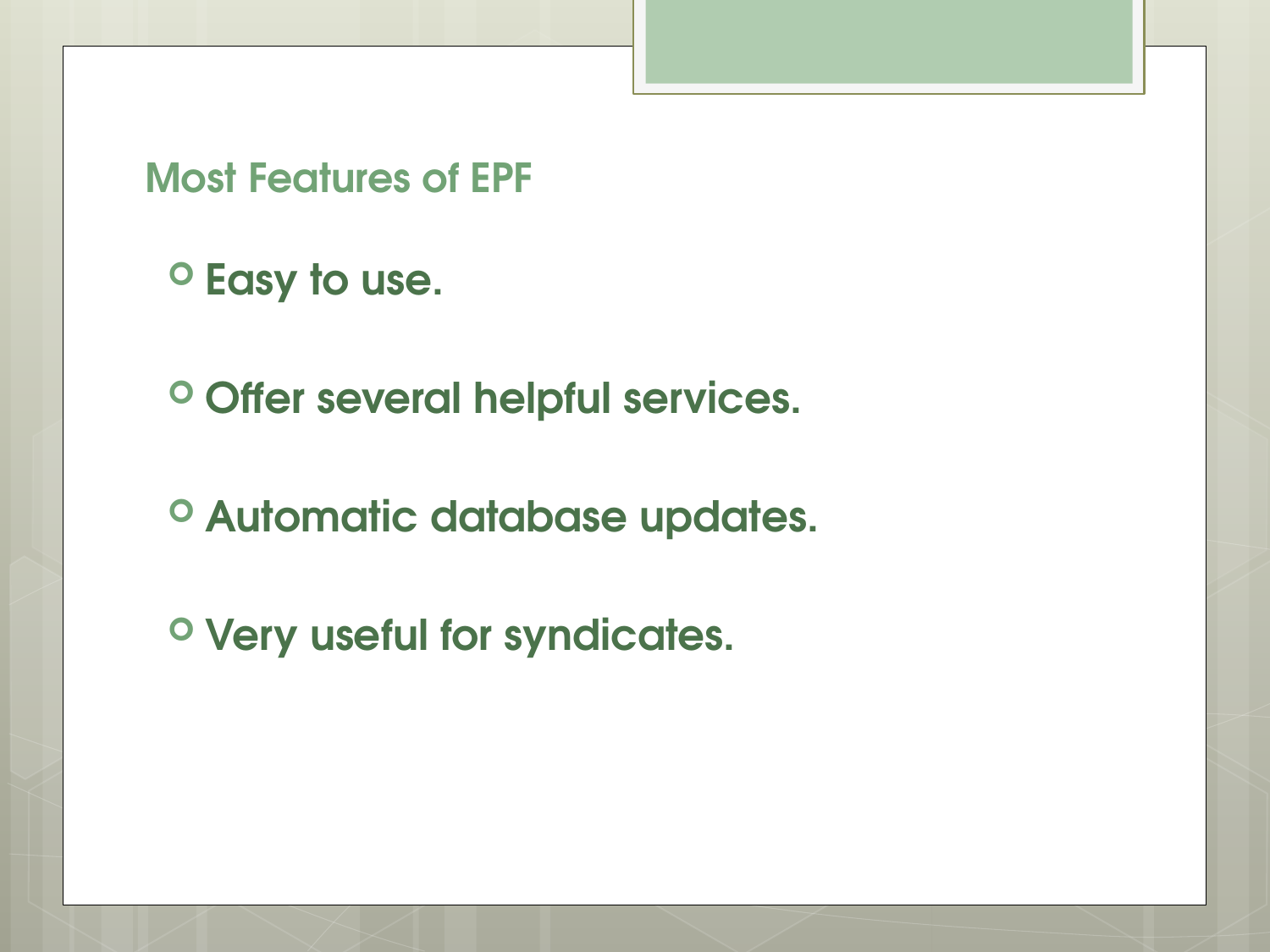

# Most Features of EPF
Easy to use.

Offer several helpful services.

Automatic database updates.

Very useful for syndicates.